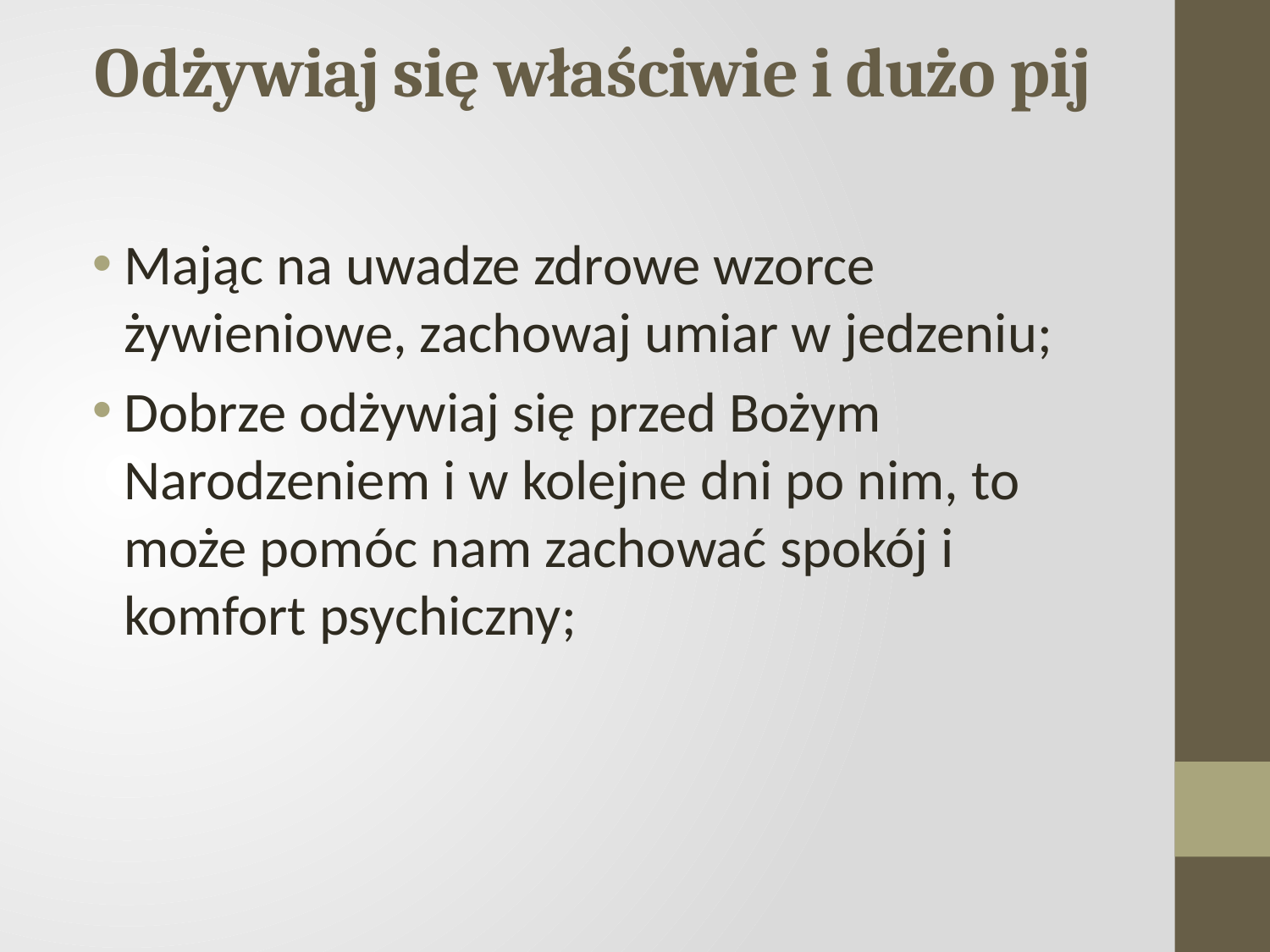

# Odżywiaj się właściwie i dużo pij
Mając na uwadze zdrowe wzorce żywieniowe, zachowaj umiar w jedzeniu;
Dobrze odżywiaj się przed Bożym Narodzeniem i w kolejne dni po nim, to może pomóc nam zachować spokój i komfort psychiczny;